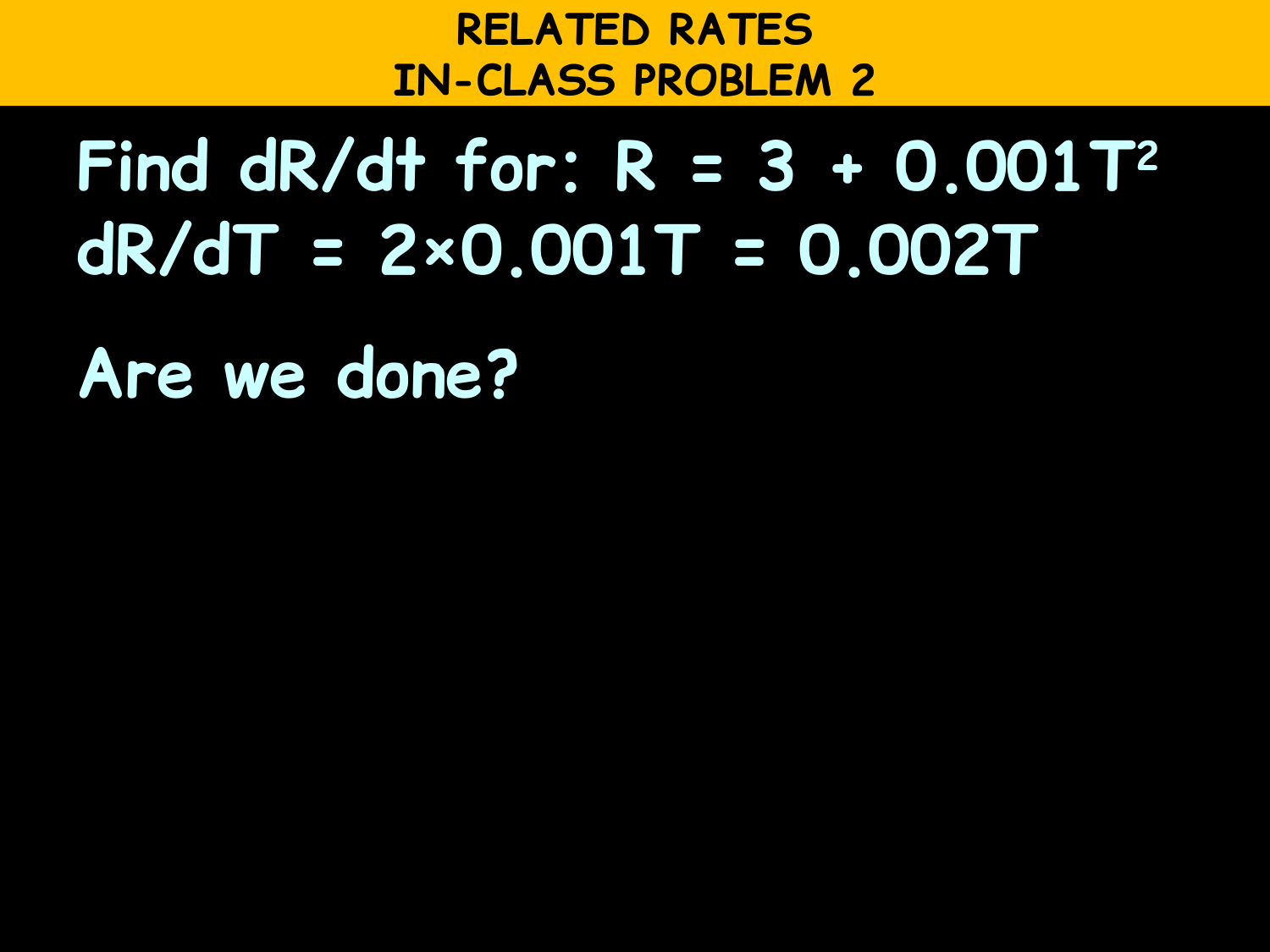

RELATED RATES
IN-CLASS PROBLEM 2
Find dR/dt for: R = 3 + 0.001T2
dR/dT = 2×0.001T = 0.002T

Are we done?